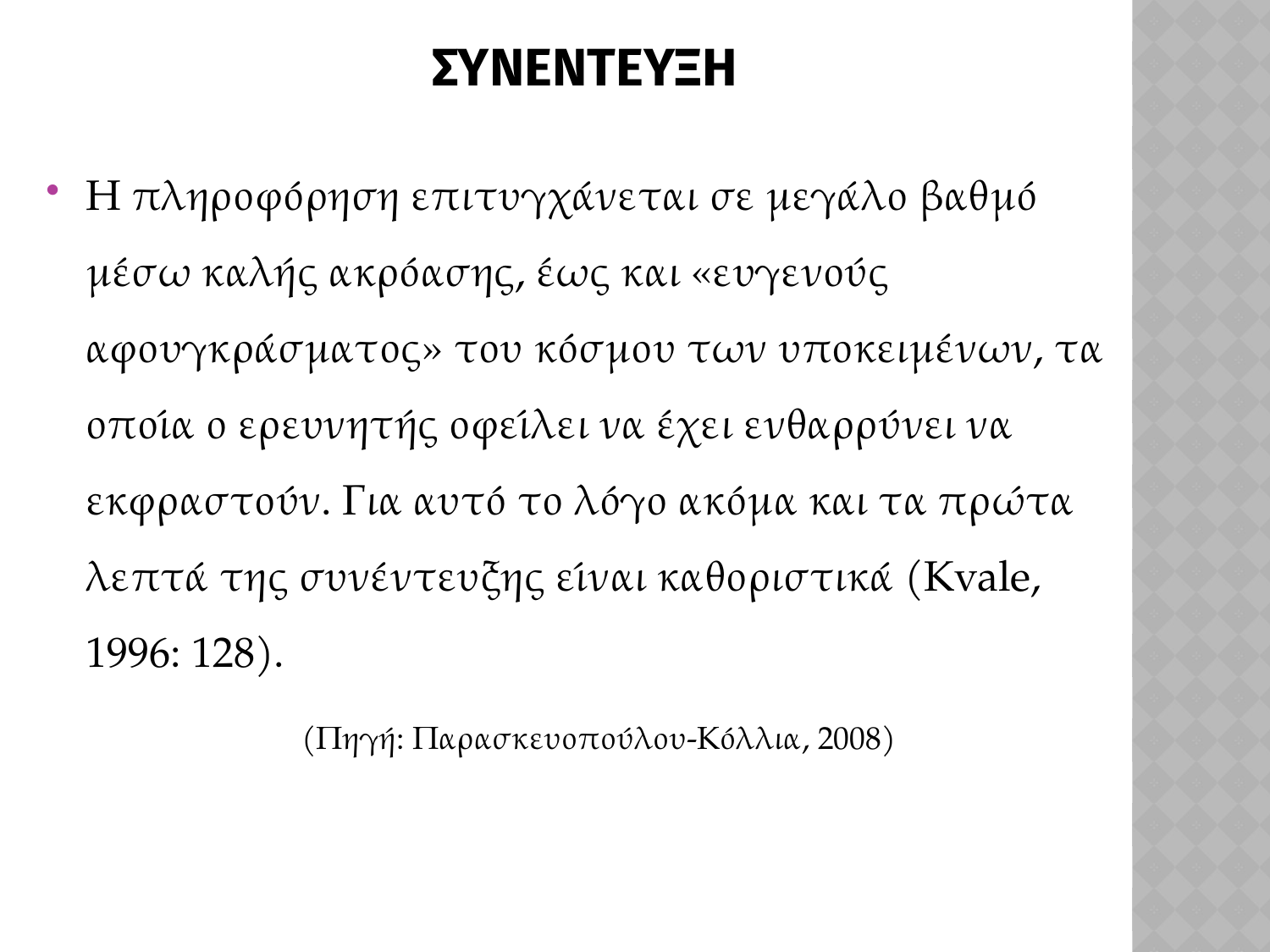

# συνεντευξη
Η πληροφόρηση επιτυγχάνεται σε μεγάλο βαθμό μέσω καλής ακρόασης, έως και «ευγενούς αφουγκράσματος» του κόσμου των υποκειμένων, τα οποία ο ερευνητής οφείλει να έχει ενθαρρύνει να εκφραστούν. Για αυτό το λόγο ακόμα και τα πρώτα λεπτά της συνέντευξης είναι καθοριστικά (Kvale, 1996: 128).
		(Πηγή: Παρασκευοπούλου-Κόλλια, 2008)